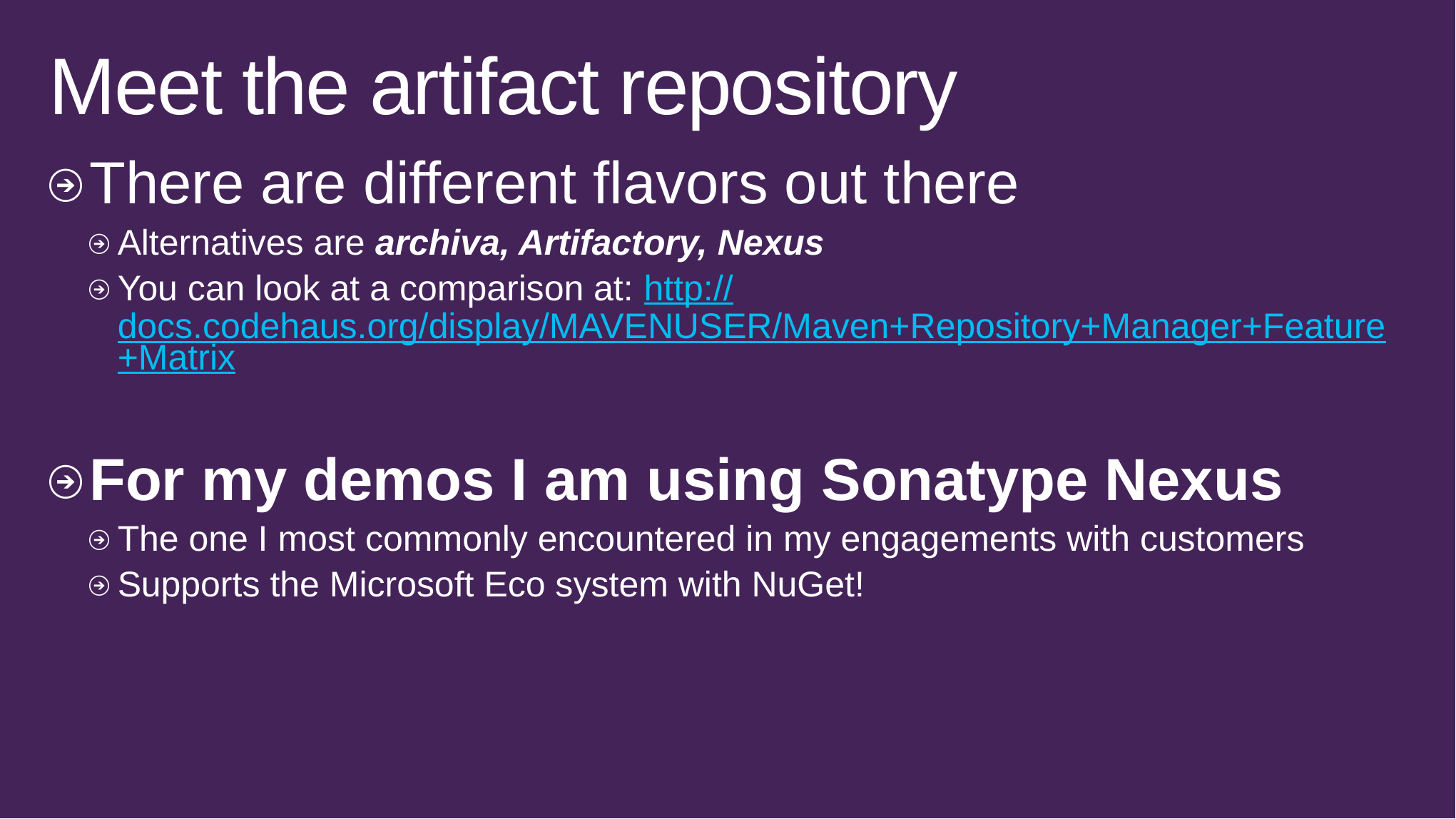

# Meet the artifact repository
There are different flavors out there
Alternatives are archiva, Artifactory, Nexus
You can look at a comparison at: http://docs.codehaus.org/display/MAVENUSER/Maven+Repository+Manager+Feature+Matrix

For my demos I am using Sonatype Nexus
The one I most commonly encountered in my engagements with customers
Supports the Microsoft Eco system with NuGet!